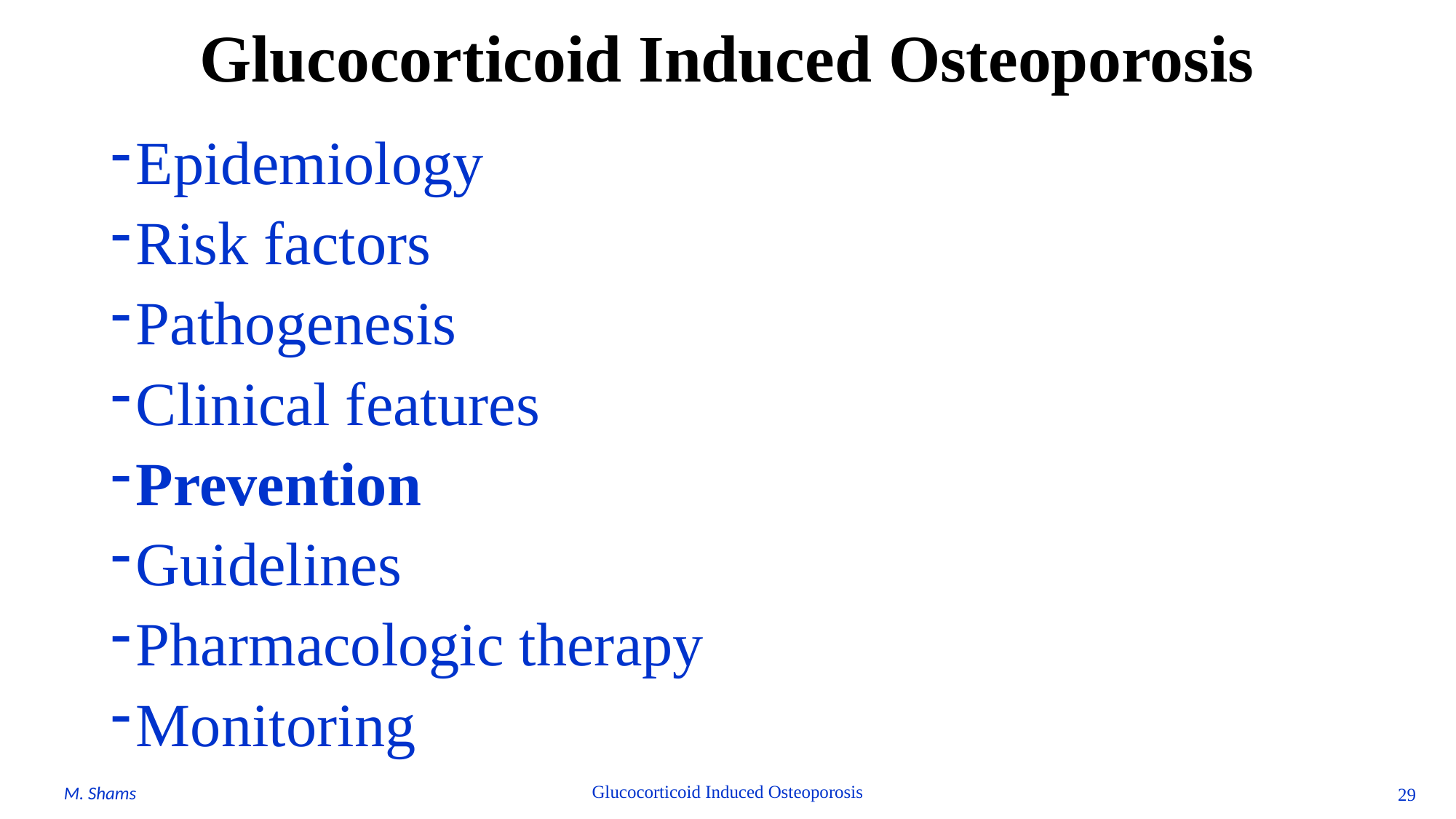

# Glucocorticoid Induced Osteoporosis
Epidemiology
Risk factors
Pathogenesis
Clinical features
Prevention
Guidelines
Pharmacologic therapy
Monitoring

Glucocorticoid Induced Osteoporosis
M. Shams
29